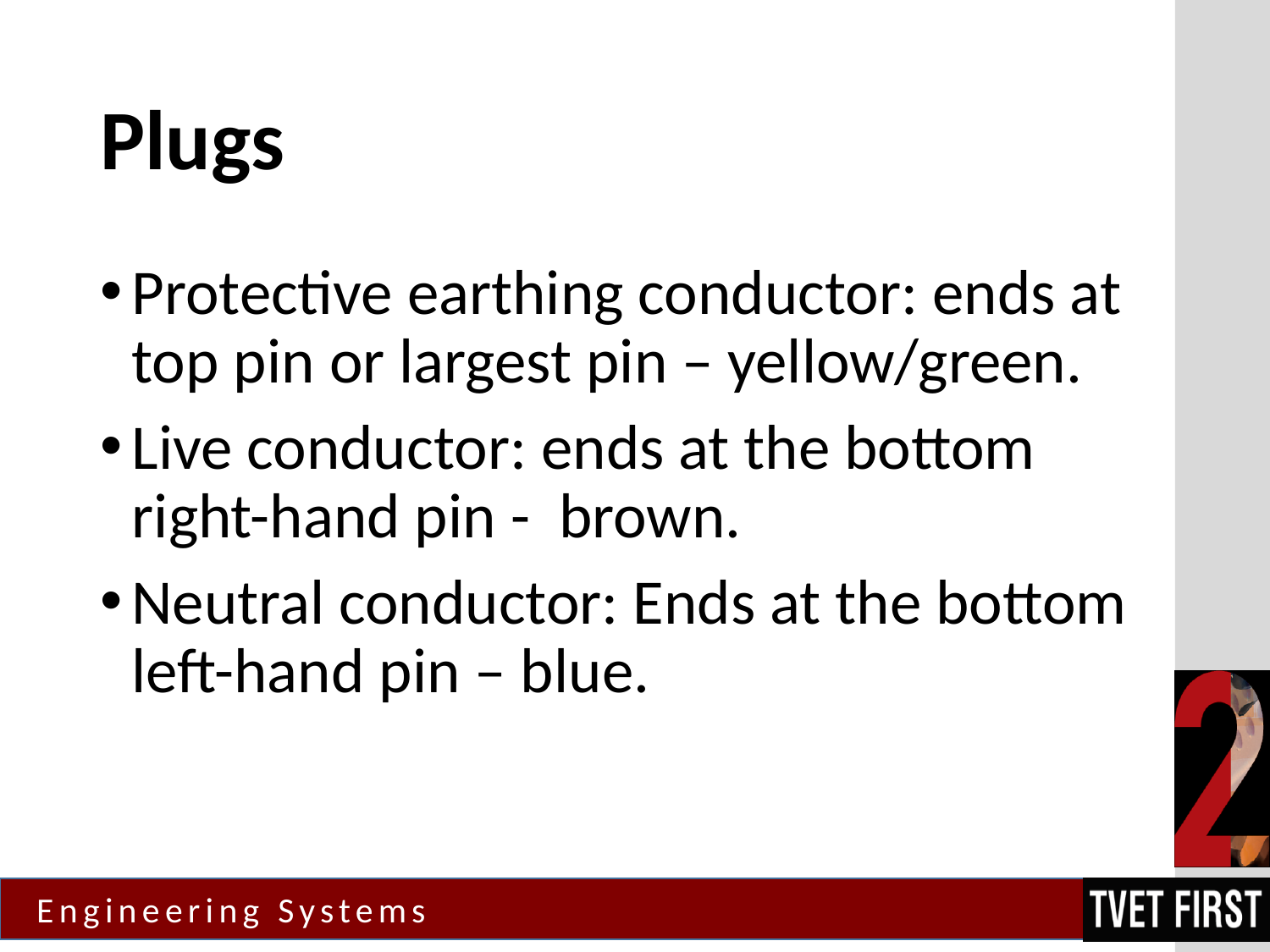

# Plugs
Protective earthing conductor: ends at top pin or largest pin – yellow/green.
Live conductor: ends at the bottom right-hand pin -  brown.
Neutral conductor: Ends at the bottom left-hand pin – blue.